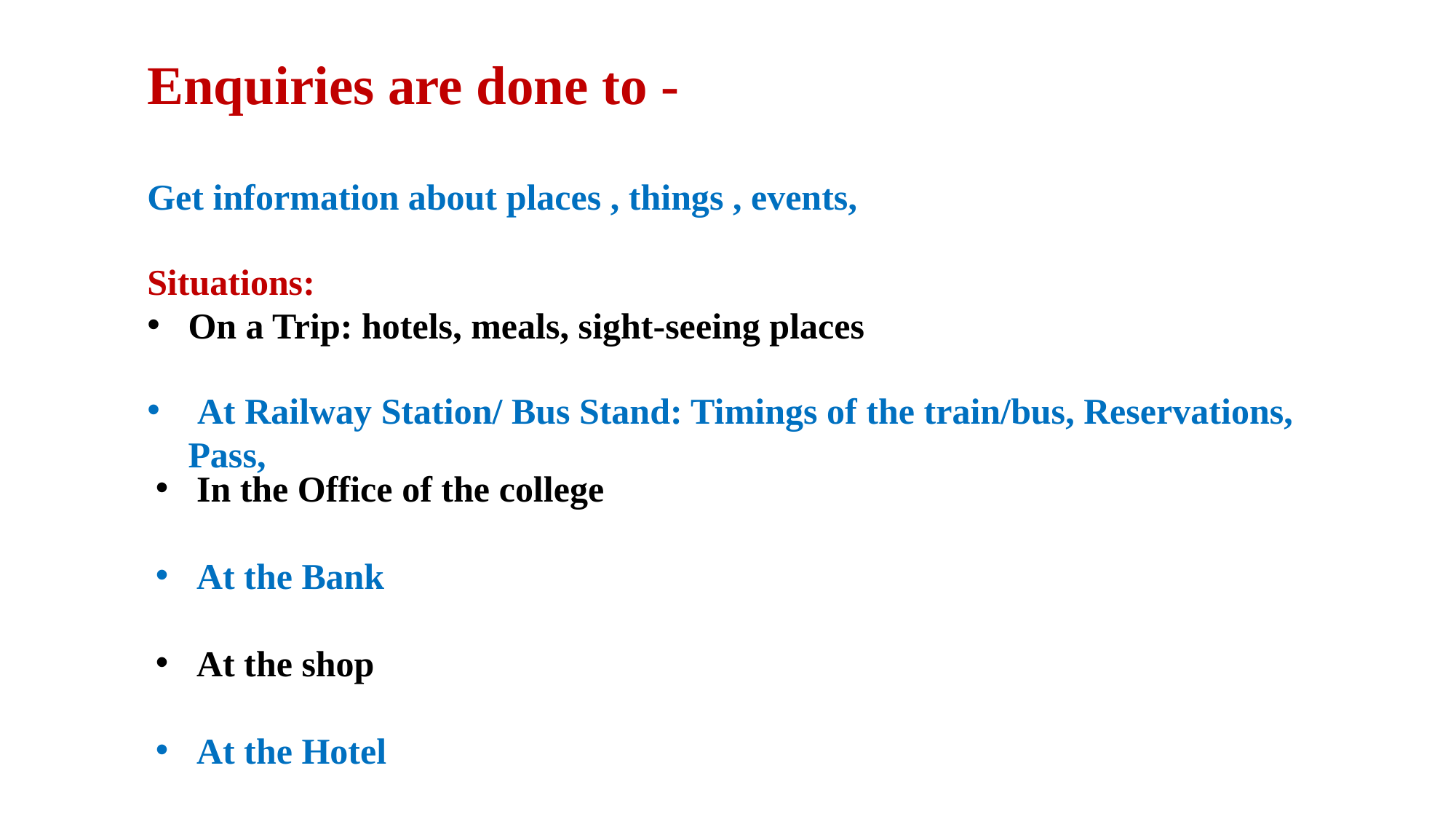

Enquiries are done to -
Get information about places , things , events,
Situations:
On a Trip: hotels, meals, sight-seeing places
 At Railway Station/ Bus Stand: Timings of the train/bus, Reservations, Pass,
In the Office of the college

At the Bank

At the shop

At the Hotel